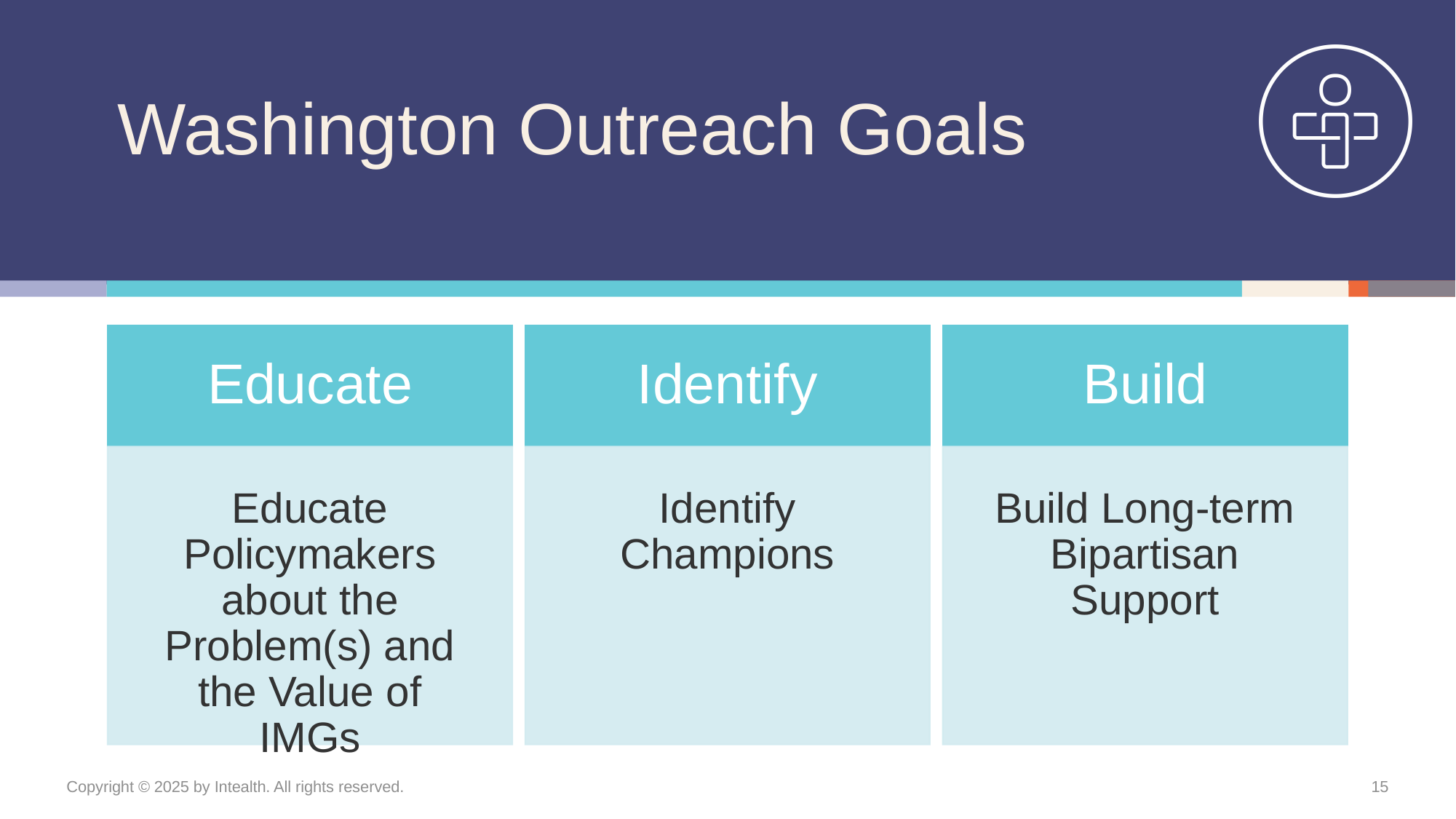

# Washington Outreach Goals
Educate
Educate Policymakers about the Problem(s) and the Value of IMGs
Identify
Identify Champions
Build
Build Long-term Bipartisan Support
Copyright © 2025 by Intealth. All rights reserved.
15